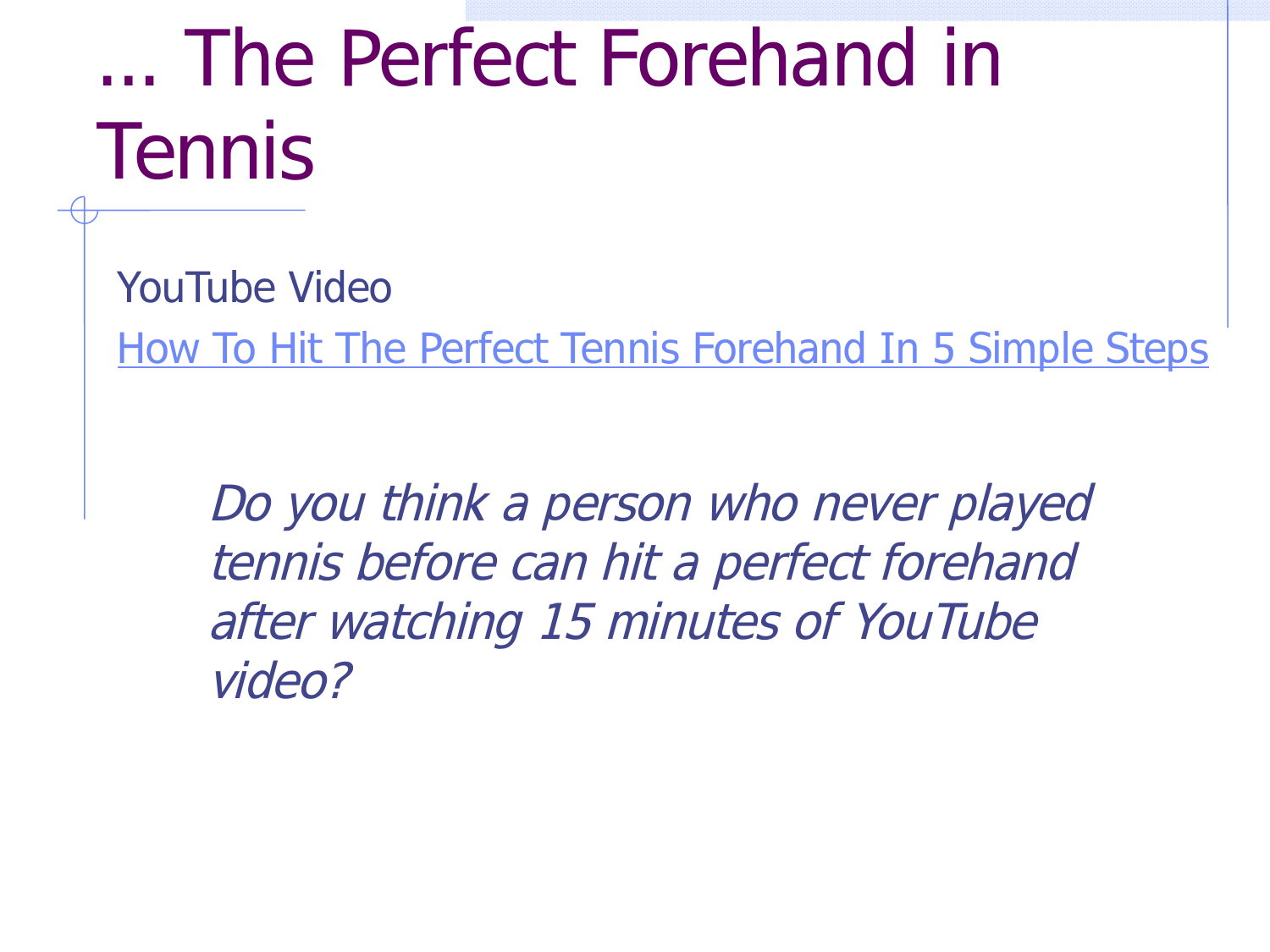

# … The Perfect Forehand in Tennis
YouTube Video
How To Hit The Perfect Tennis Forehand In 5 Simple Steps
Do you think a person who never played
tennis before can hit a perfect forehand
after watching 15 minutes of YouTube
video?